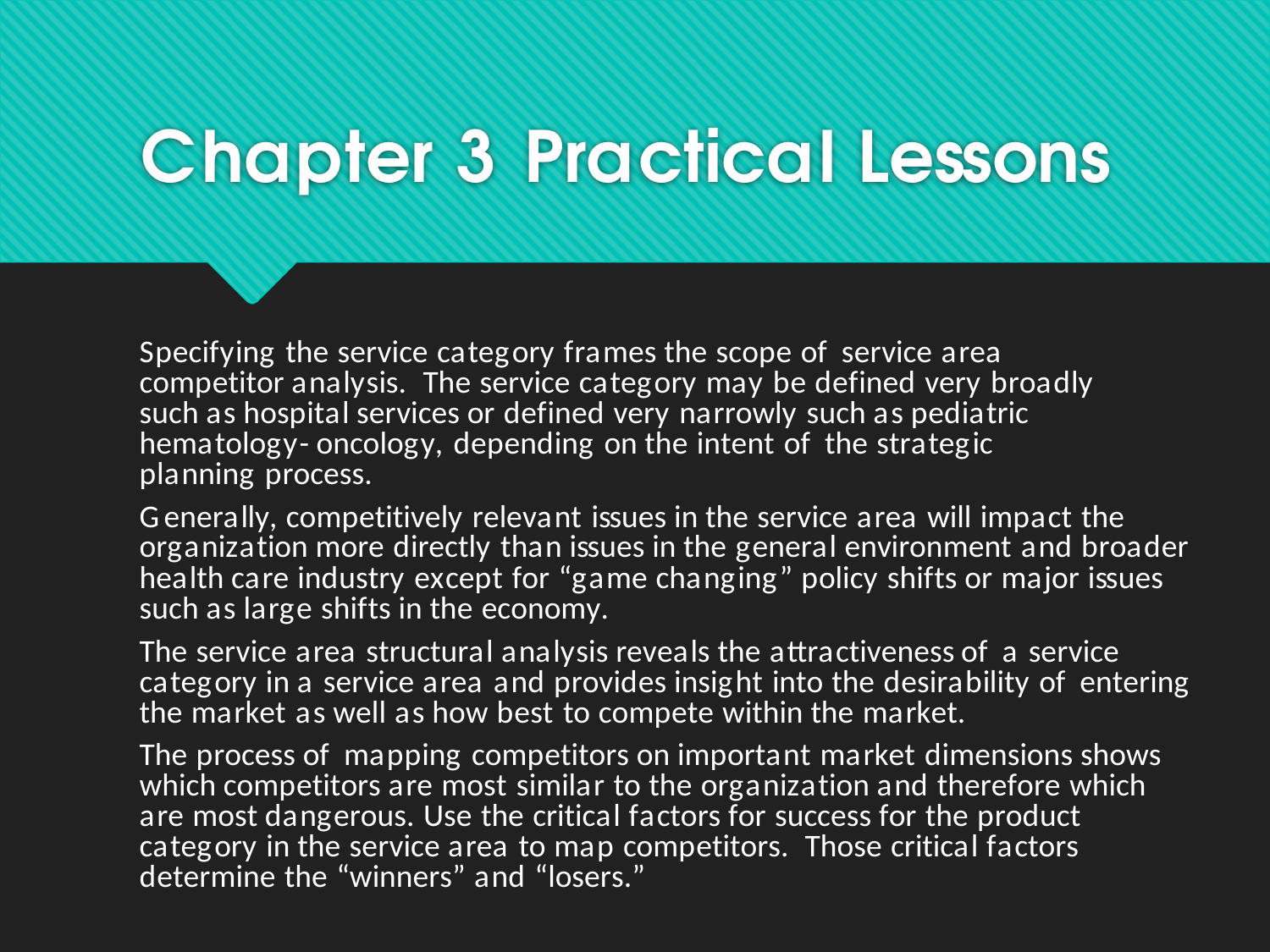

# Chapter 3 Practical Lessons
Specifying the service category frames the scope of  service area competitor analysis.  The service category may be defined very broadly such as hospital services or defined very narrowly such as pediatric hematology- oncology, depending on the intent of  the strategic planning process.
Generally, competitively relevant issues in the service area will impact the organization more directly than issues in the general environment and broader health care industry except for “game changing” policy shifts or major issues such as large shifts in the economy.
The service area structural analysis reveals the attractiveness of  a service category in a service area and provides insight into the desirability of  entering the market as well as how best to compete within the market.
The process of  mapping competitors on important market dimensions shows which competitors are most similar to the organization and therefore which are most dangerous. Use the critical factors for success for the product category in the service area to map competitors.  Those critical factors determine the “winners” and “losers.”